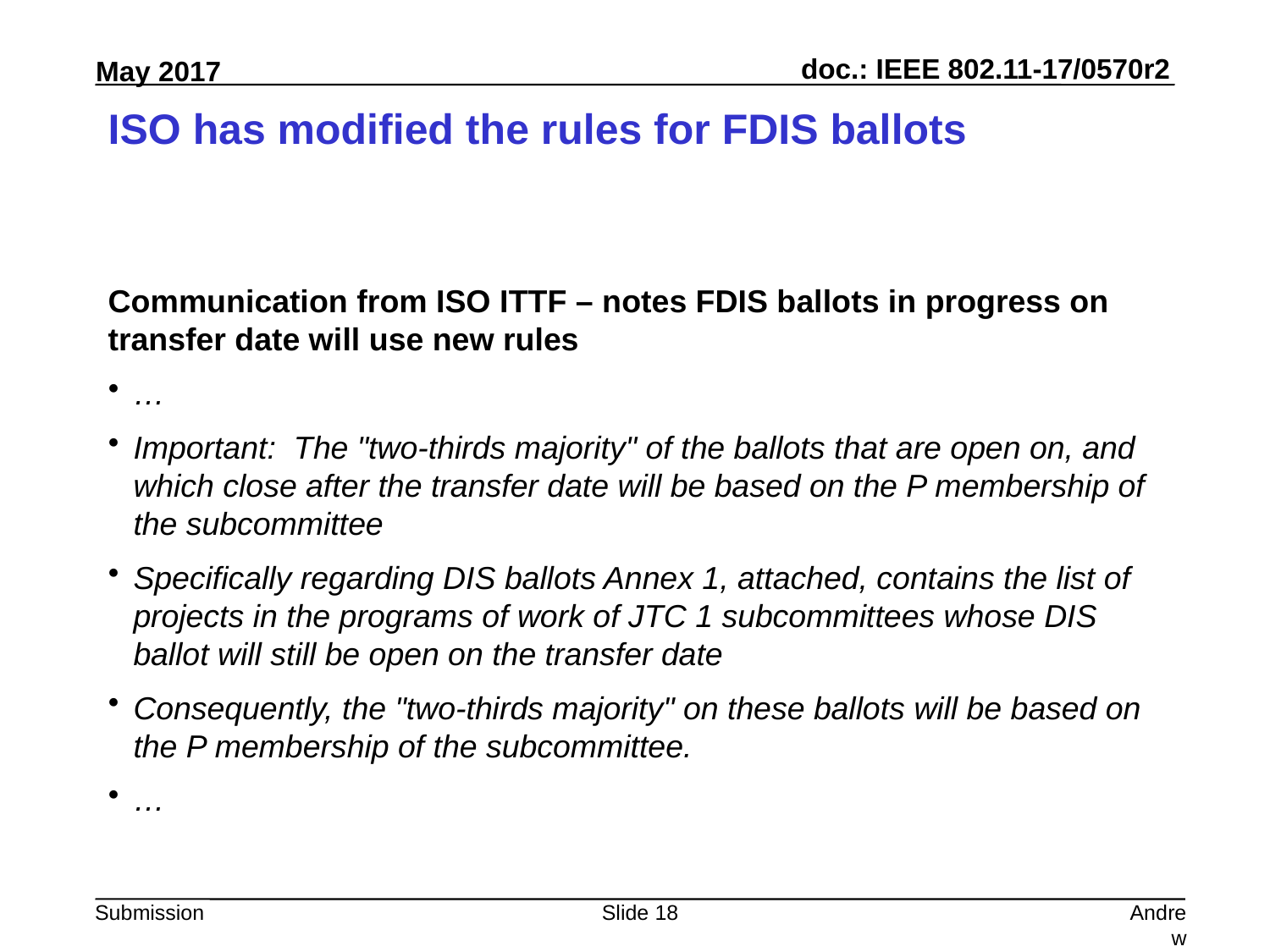

# ISO has modified the rules for FDIS ballots
Communication from ISO ITTF – notes FDIS ballots in progress on transfer date will use new rules
…
Important:  The "two‐thirds majority" of the ballots that are open on, and which close after the transfer date will be based on the P membership of the subcommittee
Specifically regarding DIS ballots Annex 1, attached, contains the list of projects in the programs of work of JTC 1 subcommittees whose DIS ballot will still be open on the transfer date
Consequently, the "two‐thirds majority" on these ballots will be based on the P membership of the subcommittee.
…
Slide 18
Andrew Myles, Cisco